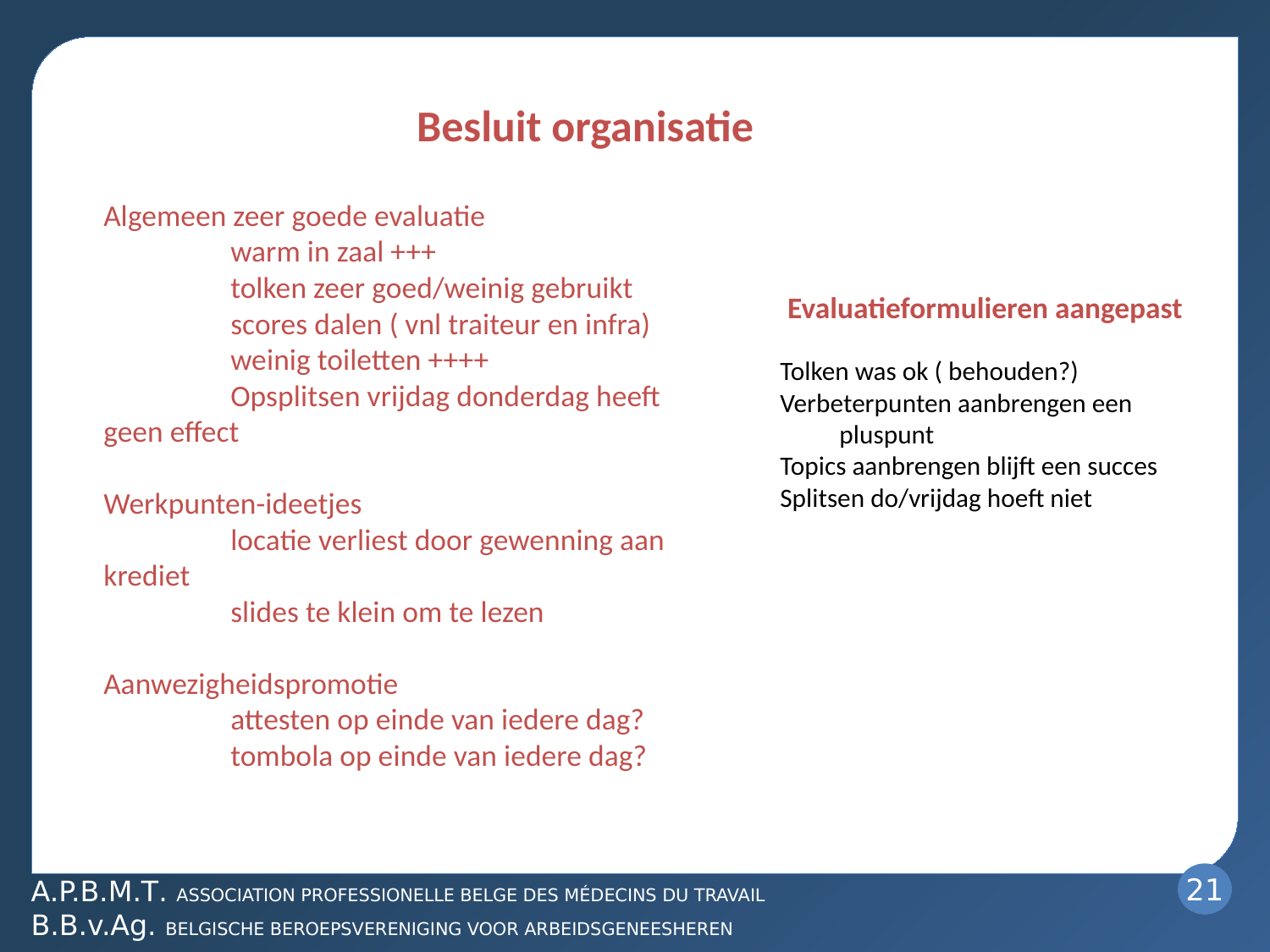

Besluit organisatie
Algemeen zeer goede evaluatie
	warm in zaal +++
	tolken zeer goed/weinig gebruikt
	scores dalen ( vnl traiteur en infra)
	weinig toiletten ++++
	Opsplitsen vrijdag donderdag heeft geen effect

Werkpunten-ideetjes
	locatie verliest door gewenning aan krediet
	slides te klein om te lezen

Aanwezigheidspromotie
	attesten op einde van iedere dag?
	tombola op einde van iedere dag?
Evaluatieformulieren aangepast

Tolken was ok ( behouden?)
Verbeterpunten aanbrengen een
          pluspunt
Topics aanbrengen blijft een succes
Splitsen do/vrijdag hoeft niet

21